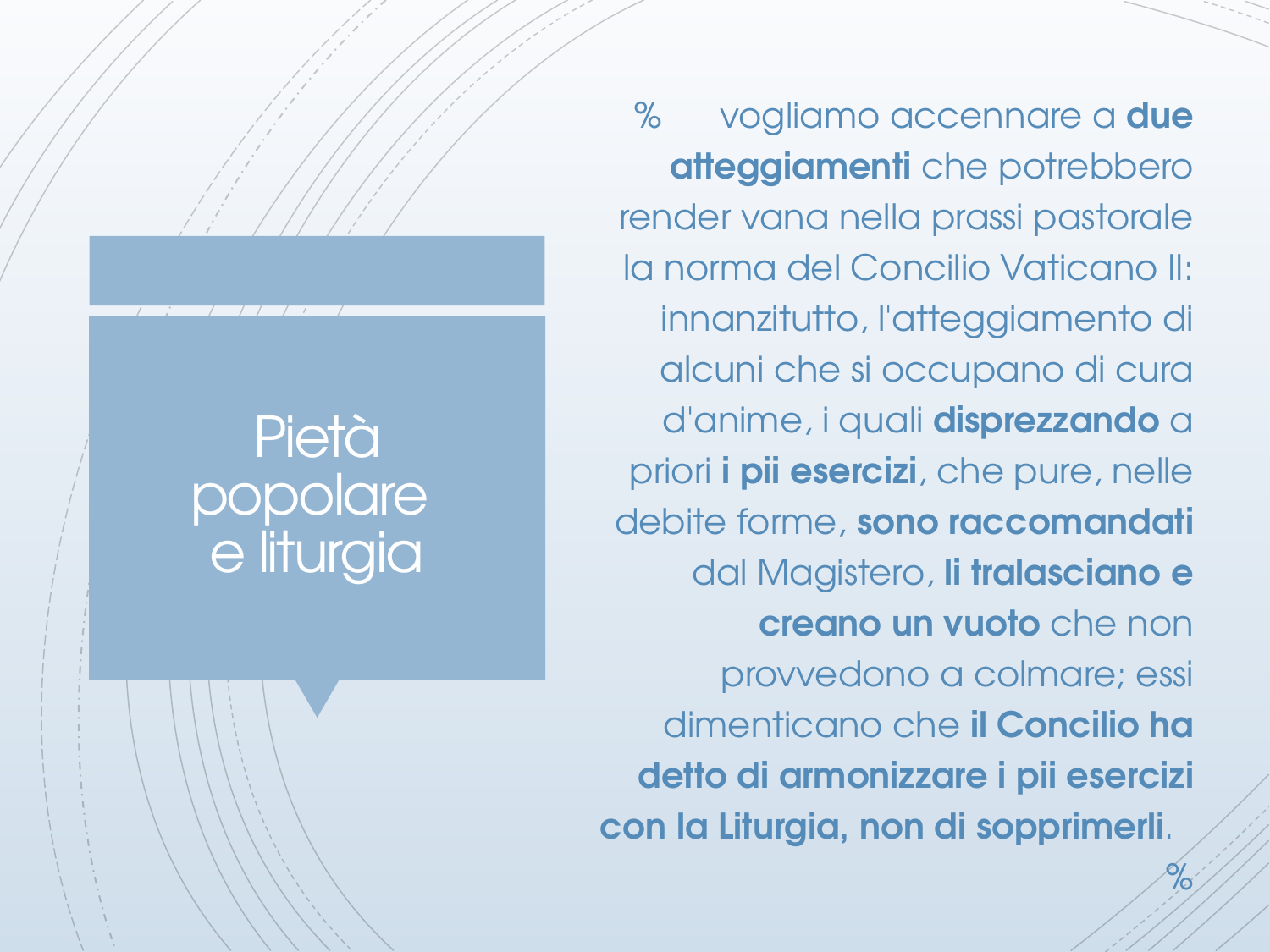

%      vogliamo accennare a due atteggiamenti che potrebbero render vana nella prassi pastorale la norma del Concilio Vaticano II: innanzitutto, l'atteggiamento di alcuni che si occupano di cura d'anime, i quali disprezzando a priori i pii esercizi, che pure, nelle debite forme, sono raccomandati dal Magistero, li tralasciano e creano un vuoto che non provvedono a colmare; essi dimenticano che il Concilio ha detto di armonizzare i pii esercizi con la Liturgia, non di sopprimerli.                        %
# Pietà popolare e liturgia